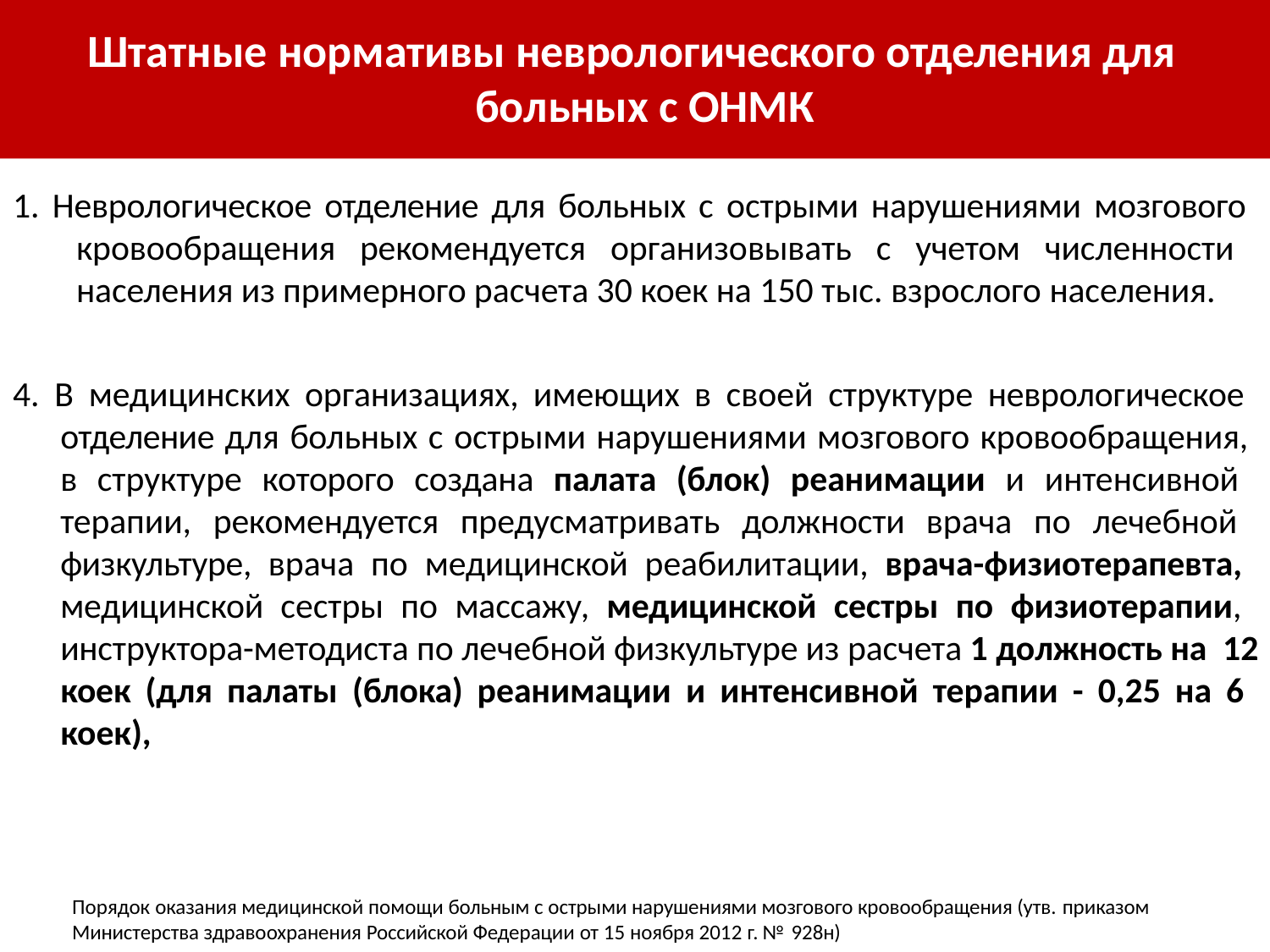

# Штатные нормативы неврологического отделения для  больных с ОНМК
1. Неврологическое отделение для больных с острыми нарушениями мозгового  кровообращения рекомендуется организовывать с учетом численности  населения из примерного расчета 30 коек на 150 тыс. взрослого населения.

4. В медицинских организациях, имеющих в своей структуре неврологическое  отделение для больных с острыми нарушениями мозгового кровообращения,  в структуре которого создана палата (блок) реанимации и интенсивной  терапии, рекомендуется предусматривать должности врача по лечебной  физкультуре, врача по медицинской реабилитации, врача-физиотерапевта,  медицинской сестры по массажу, медицинской сестры по физиотерапии,  инструктора-методиста по лечебной физкультуре из расчета 1 должность на  12 коек (для палаты (блока) реанимации и интенсивной терапии - 0,25 на 6  коек),
Порядок оказания медицинской помощи больным с острыми нарушениями мозгового кровообращения (утв. приказом
Министерства здравоохранения Российской Федерации от 15 ноября 2012 г. № 928н)